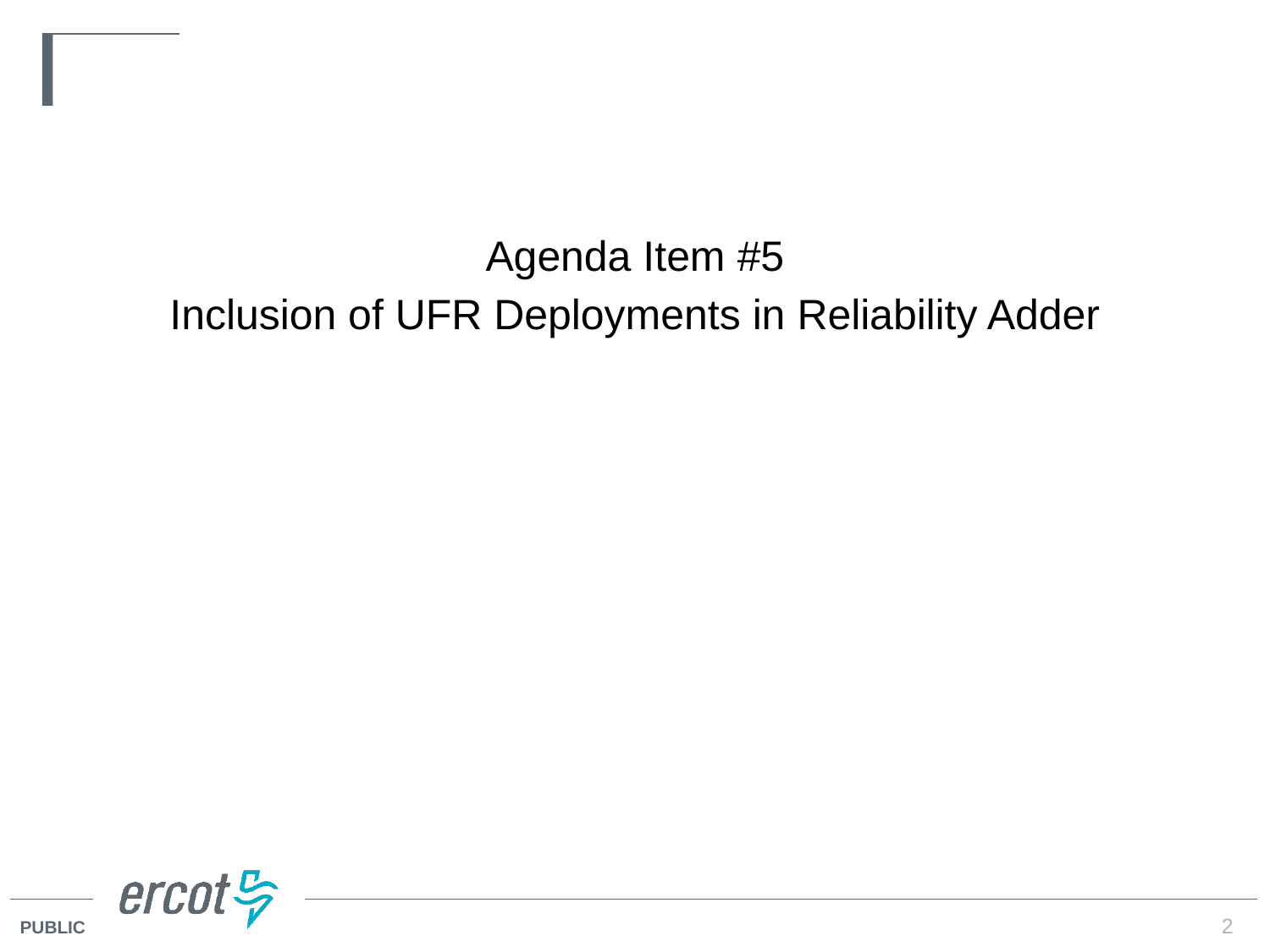

Agenda Item #5
Inclusion of UFR Deployments in Reliability Adder
2